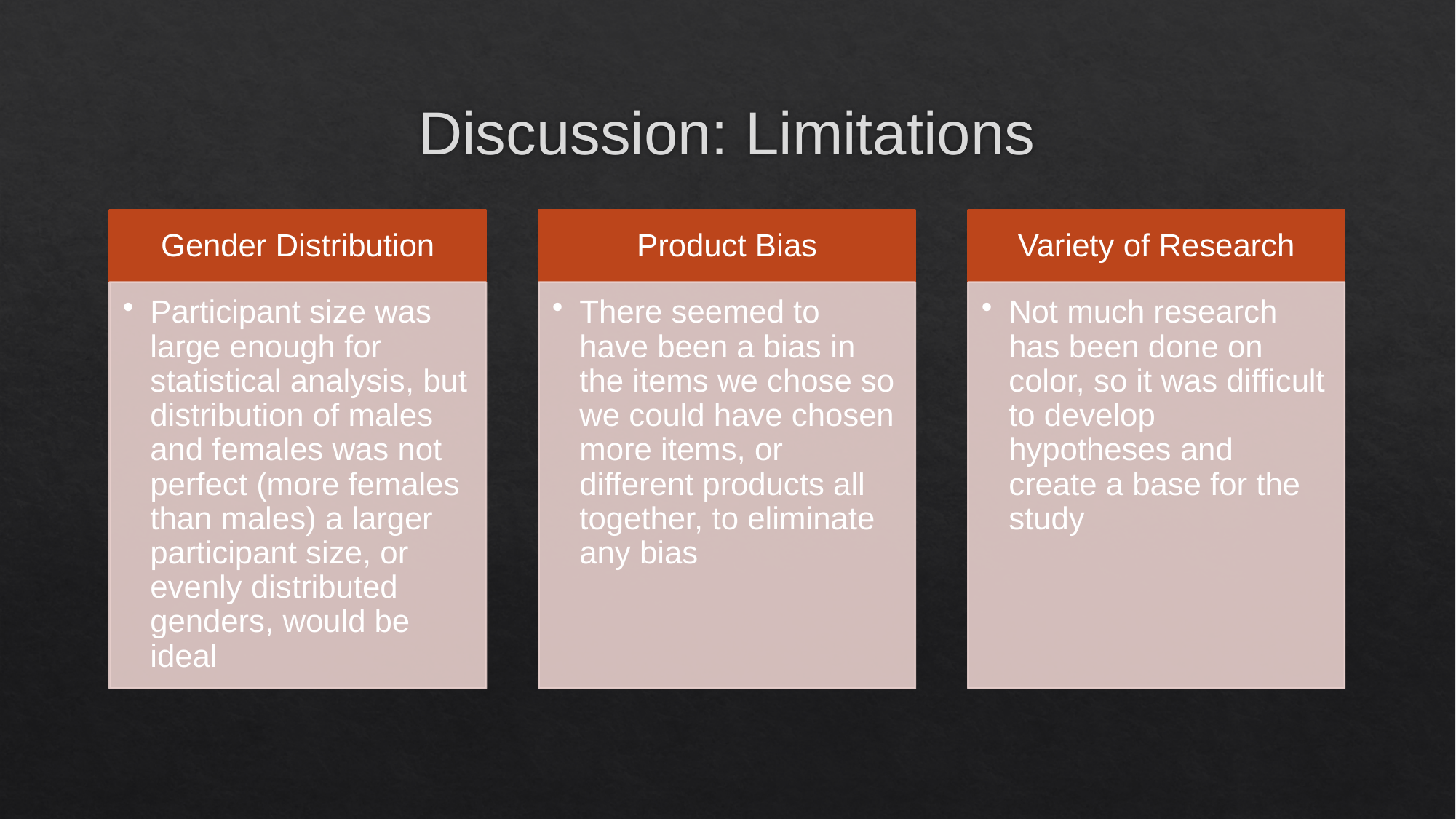

# Discussion: Limitations
Gender Distribution
Participant size was large enough for statistical analysis, but distribution of males and females was not perfect (more females than males) a larger participant size, or evenly distributed genders, would be ideal
Product Bias
There seemed to have been a bias in the items we chose so we could have chosen more items, or different products all together, to eliminate any bias
Variety of Research
Not much research has been done on color, so it was difficult to develop hypotheses and create a base for the study